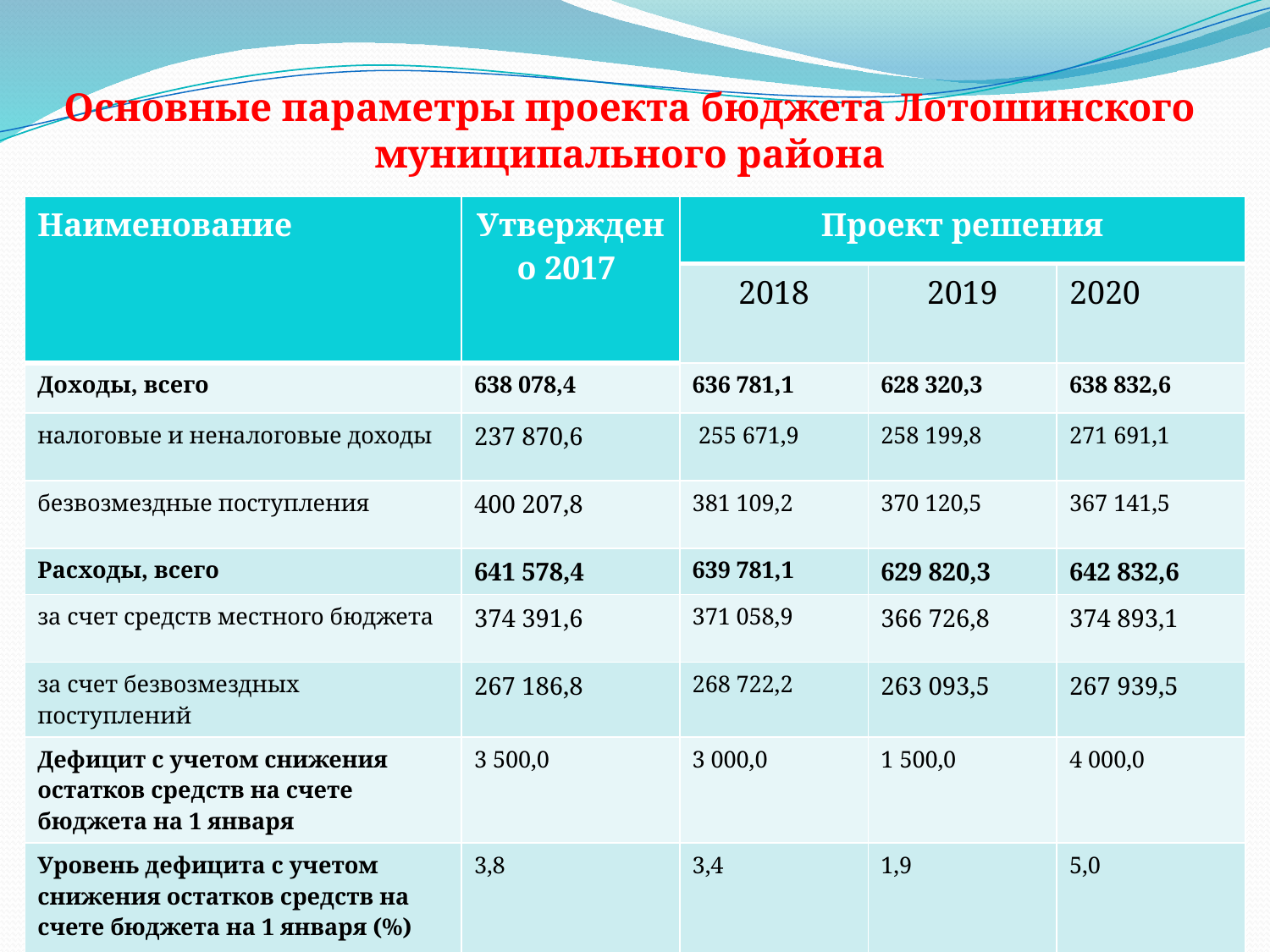

# Основные параметры проекта бюджета Лотошинского муниципального района
| Наименование | Утверждено 2017 | Проект решения |  |  |
| --- | --- | --- | --- | --- |
|  |  | 2018 | 2019 | 2020 |
| Доходы, всего | 638 078,4 | 636 781,1 | 628 320,3 | 638 832,6 |
| налоговые и неналоговые доходы | 237 870,6 | 255 671,9 | 258 199,8 | 271 691,1 |
| безвозмездные поступления | 400 207,8 | 381 109,2 | 370 120,5 | 367 141,5 |
| Расходы, всего | 641 578,4 | 639 781,1 | 629 820,3 | 642 832,6 |
| за счет средств местного бюджета | 374 391,6 | 371 058,9 | 366 726,8 | 374 893,1 |
| за счет безвозмездных поступлений | 267 186,8 | 268 722,2 | 263 093,5 | 267 939,5 |
| Дефицит с учетом снижения остатков средств на счете бюджета на 1 января | 3 500,0 | 3 000,0 | 1 500,0 | 4 000,0 |
| Уровень дефицита с учетом снижения остатков средств на счете бюджета на 1 января (%) | 3,8 | 3,4 | 1,9 | 5,0 |